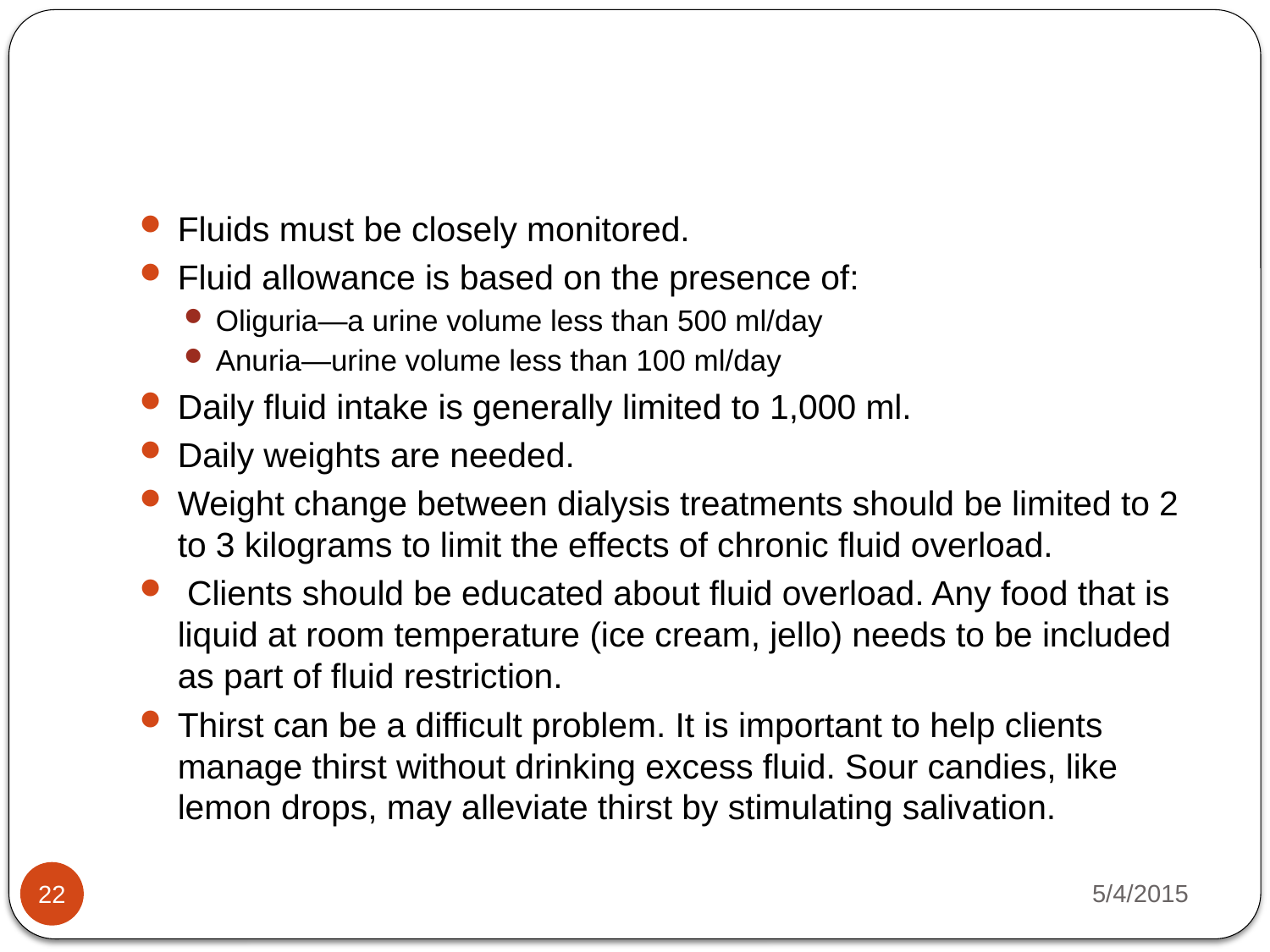

#
Fluids must be closely monitored.
Fluid allowance is based on the presence of:
Oliguria—a urine volume less than 500 ml/day
Anuria—urine volume less than 100 ml/day
Daily fluid intake is generally limited to 1,000 ml.
Daily weights are needed.
Weight change between dialysis treatments should be limited to 2 to 3 kilograms to limit the effects of chronic fluid overload.
 Clients should be educated about fluid overload. Any food that is liquid at room temperature (ice cream, jello) needs to be included as part of fluid restriction.
Thirst can be a difficult problem. It is important to help clients manage thirst without drinking excess fluid. Sour candies, like lemon drops, may alleviate thirst by stimulating salivation.

5/4/2015
22